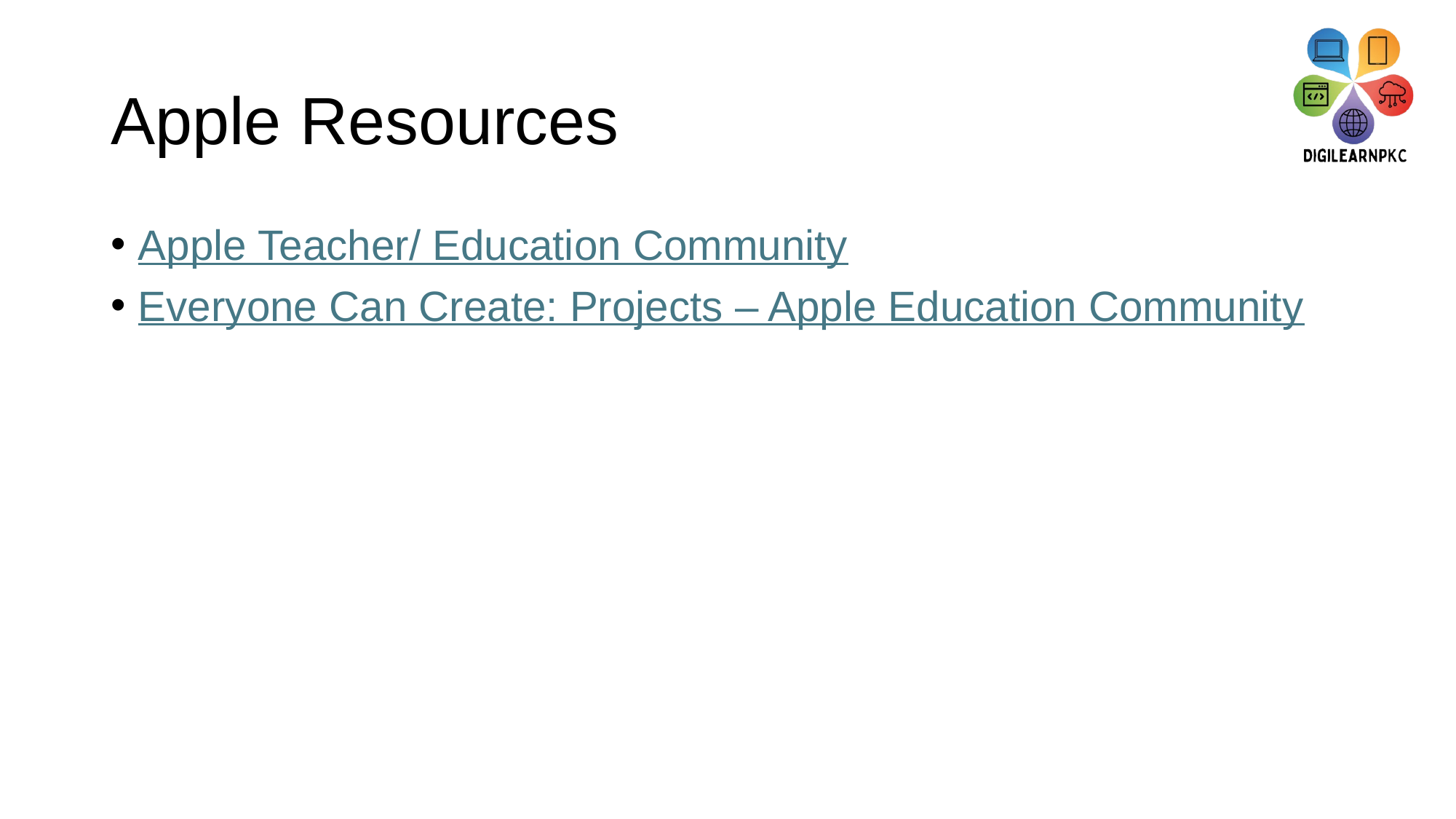

# Apple Resources
Apple Teacher/ Education Community
Everyone Can Create: Projects – Apple Education Community